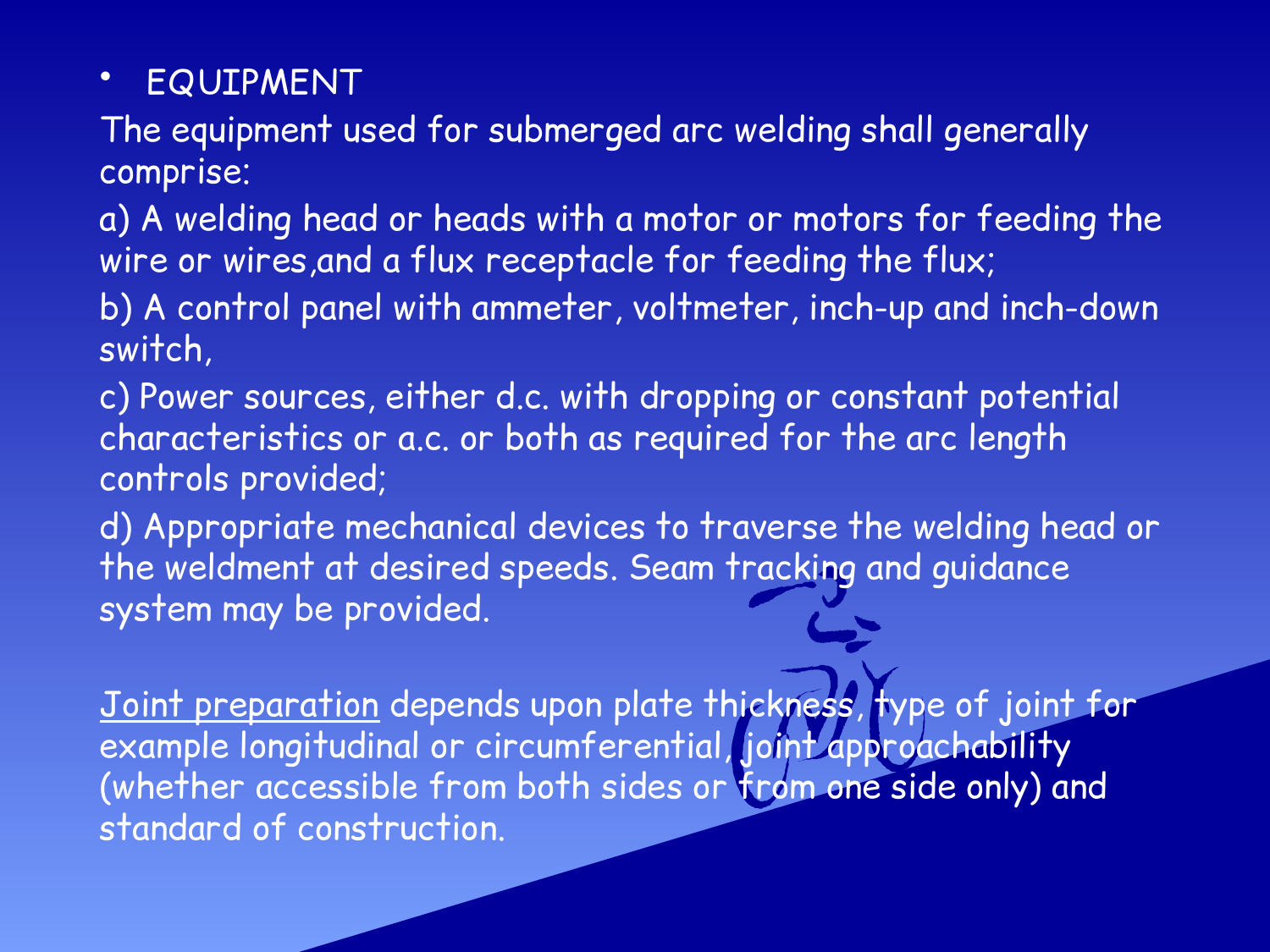

EQUIPMENT
The equipment used for submerged arc welding shall generally comprise:
a) A welding head or heads with a motor or motors for feeding the wire or wires,and a flux receptacle for feeding the flux;
b) A control panel with ammeter, voltmeter, inch-up and inch-down switch,
c) Power sources, either d.c. with dropping or constant potential characteristics or a.c. or both as required for the arc length controls provided;
d) Appropriate mechanical devices to traverse the welding head or the weldment at desired speeds. Seam tracking and guidance system may be provided.

Joint preparation depends upon plate thickness, type of joint for example longitudinal or circumferential, joint approachability (whether accessible from both sides or from one side only) and standard of construction.